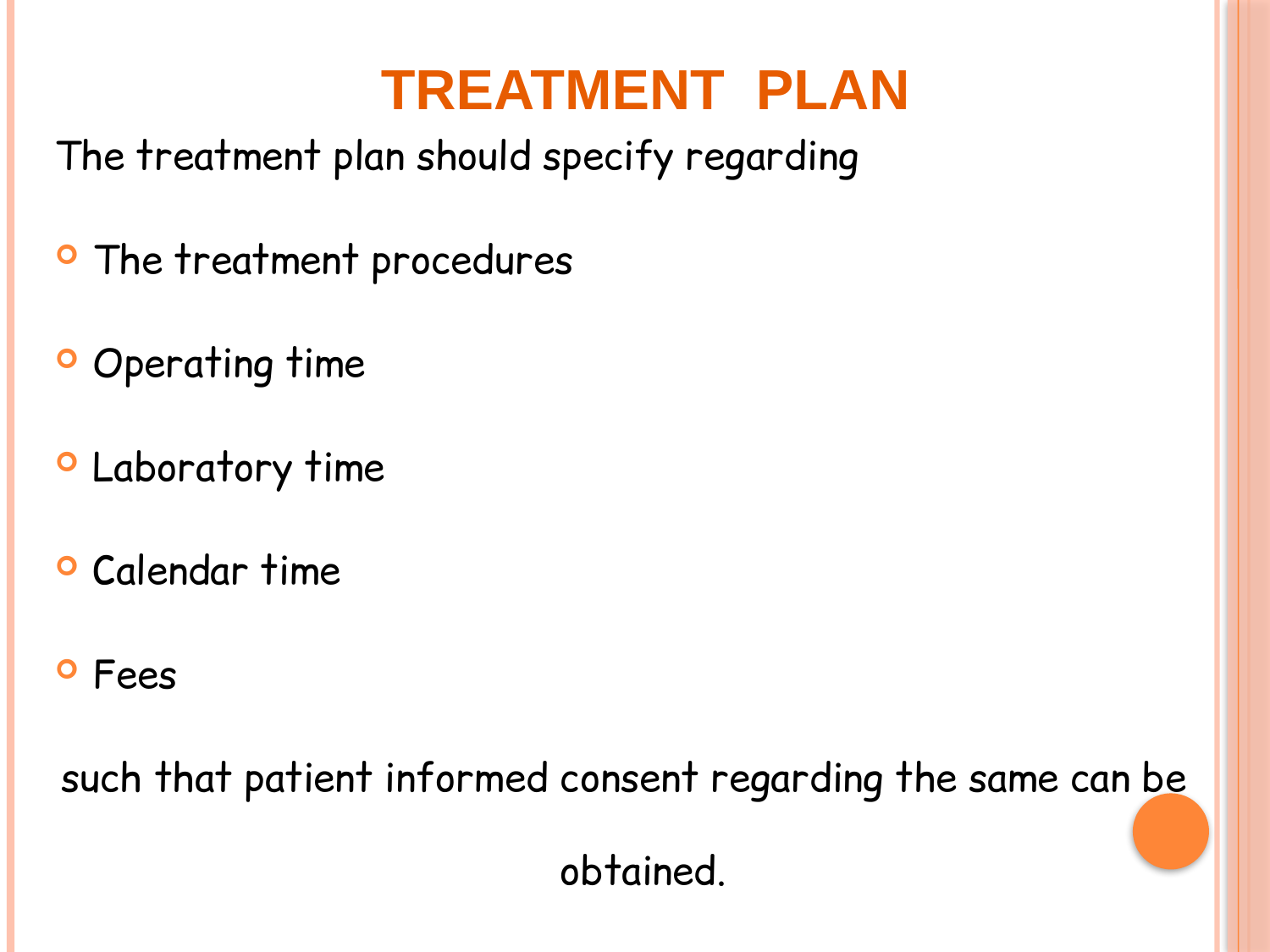

The treatment plan should specify regarding
The treatment procedures
Operating time
Laboratory time
Calendar time
Fees
such that patient informed consent regarding the same can be obtained.

# TREATMENT  PLAN